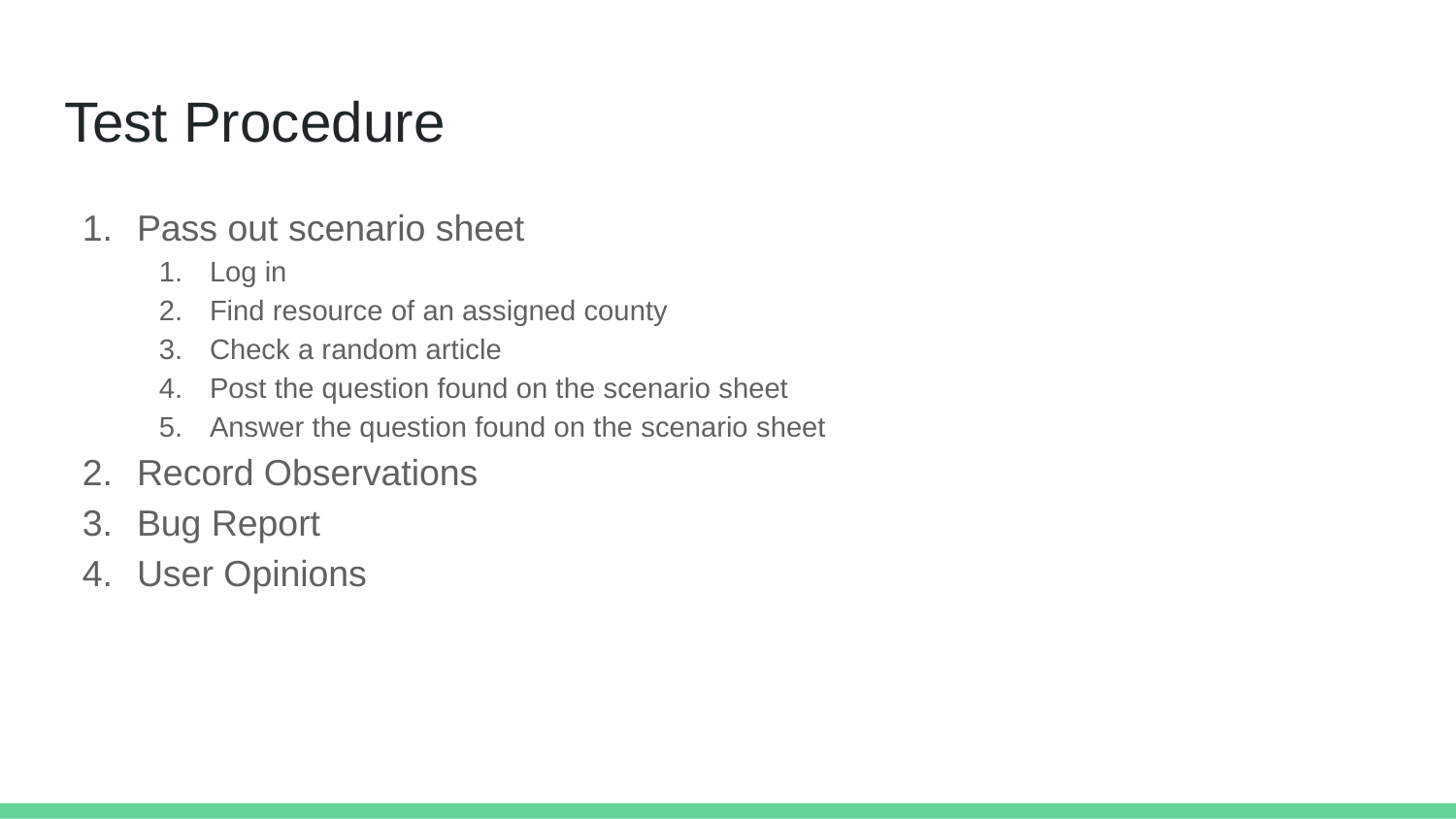

# Test Procedure
Pass out scenario sheet
Log in
Find resource of an assigned county
Check a random article
Post the question found on the scenario sheet
Answer the question found on the scenario sheet
Record Observations
Bug Report
User Opinions